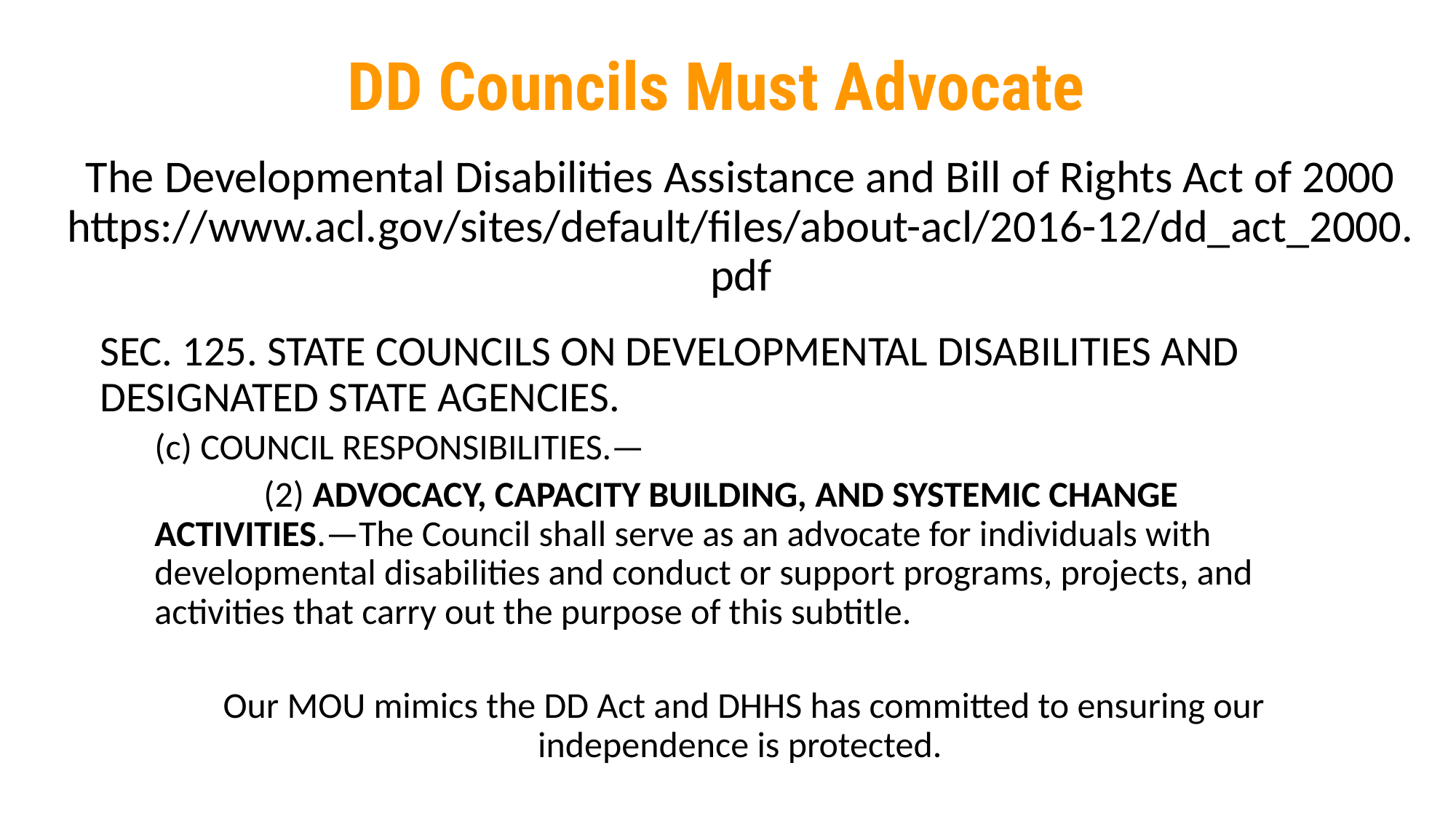

DD Councils Must Advocate
# The Developmental Disabilities Assistance and Bill of Rights Act of 2000 https://www.acl.gov/sites/default/files/about-acl/2016-12/dd_act_2000.pdf
SEC. 125. STATE COUNCILS ON DEVELOPMENTAL DISABILITIES AND DESIGNATED STATE AGENCIES.
(c) COUNCIL RESPONSIBILITIES.—
	(2) ADVOCACY, CAPACITY BUILDING, AND SYSTEMIC CHANGE ACTIVITIES.—The Council shall serve as an advocate for individuals with developmental disabilities and conduct or support programs, projects, and activities that carry out the purpose of this subtitle.

Our MOU mimics the DD Act and DHHS has committed to ensuring our independence is protected.